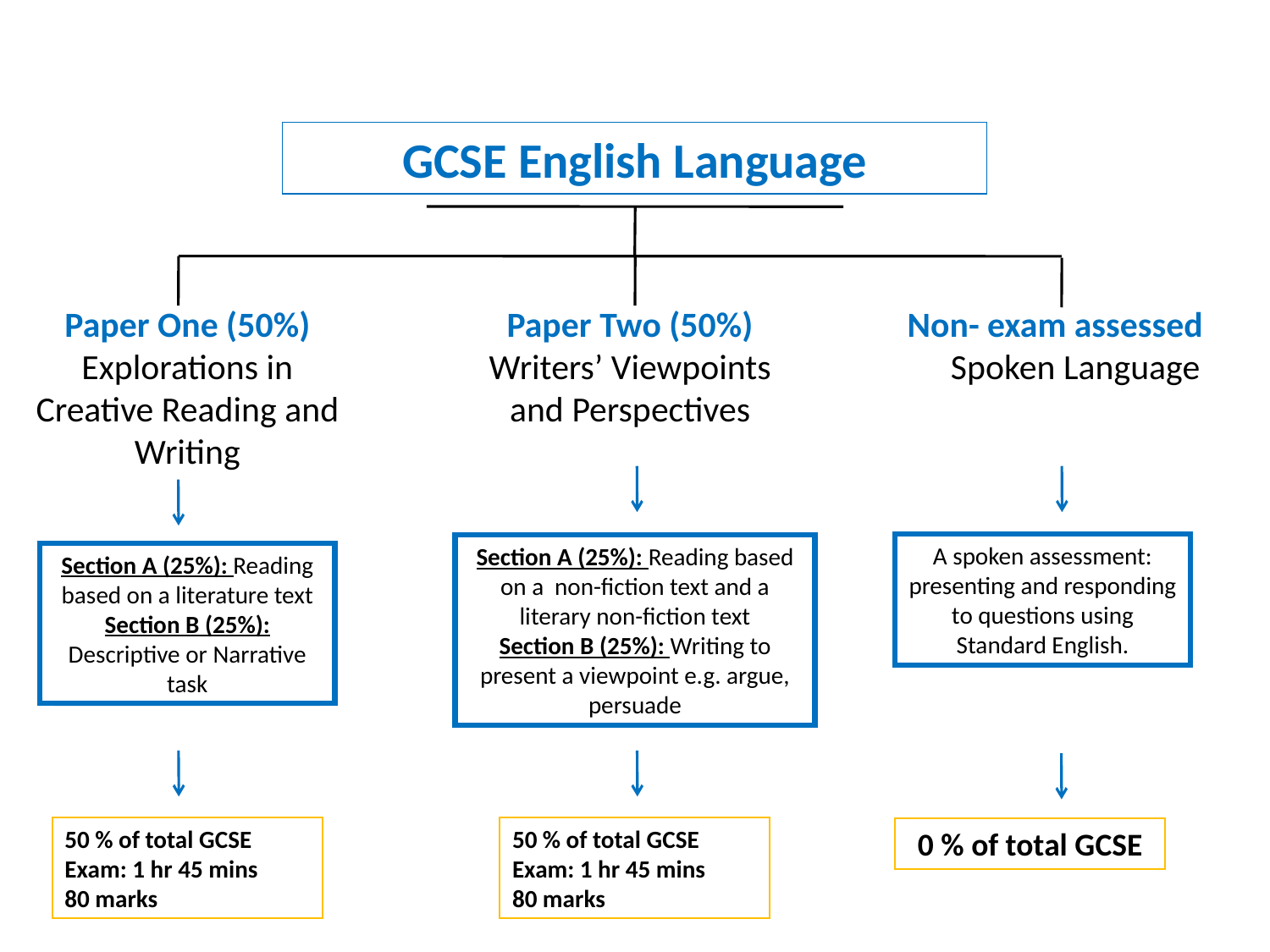

GCSE English Language
Paper One (50%)
Explorations in Creative Reading and Writing
Paper Two (50%)
Writers’ Viewpoints and Perspectives
            Non- exam assessed
                 Spoken Language
A spoken assessment: presenting and responding to questions using Standard English.
Section A (25%): Reading based on a  non-fiction text and a literary non-fiction text
Section B (25%): Writing to present a viewpoint e.g. argue, persuade
Section A (25%): Reading based on a literature text
Section B (25%): Descriptive or Narrative task

50 % of total GCSE
Exam: 1 hr 45 mins
80 marks
50 % of total GCSE
Exam: 1 hr 45 mins
80 marks
0 % of total GCSE